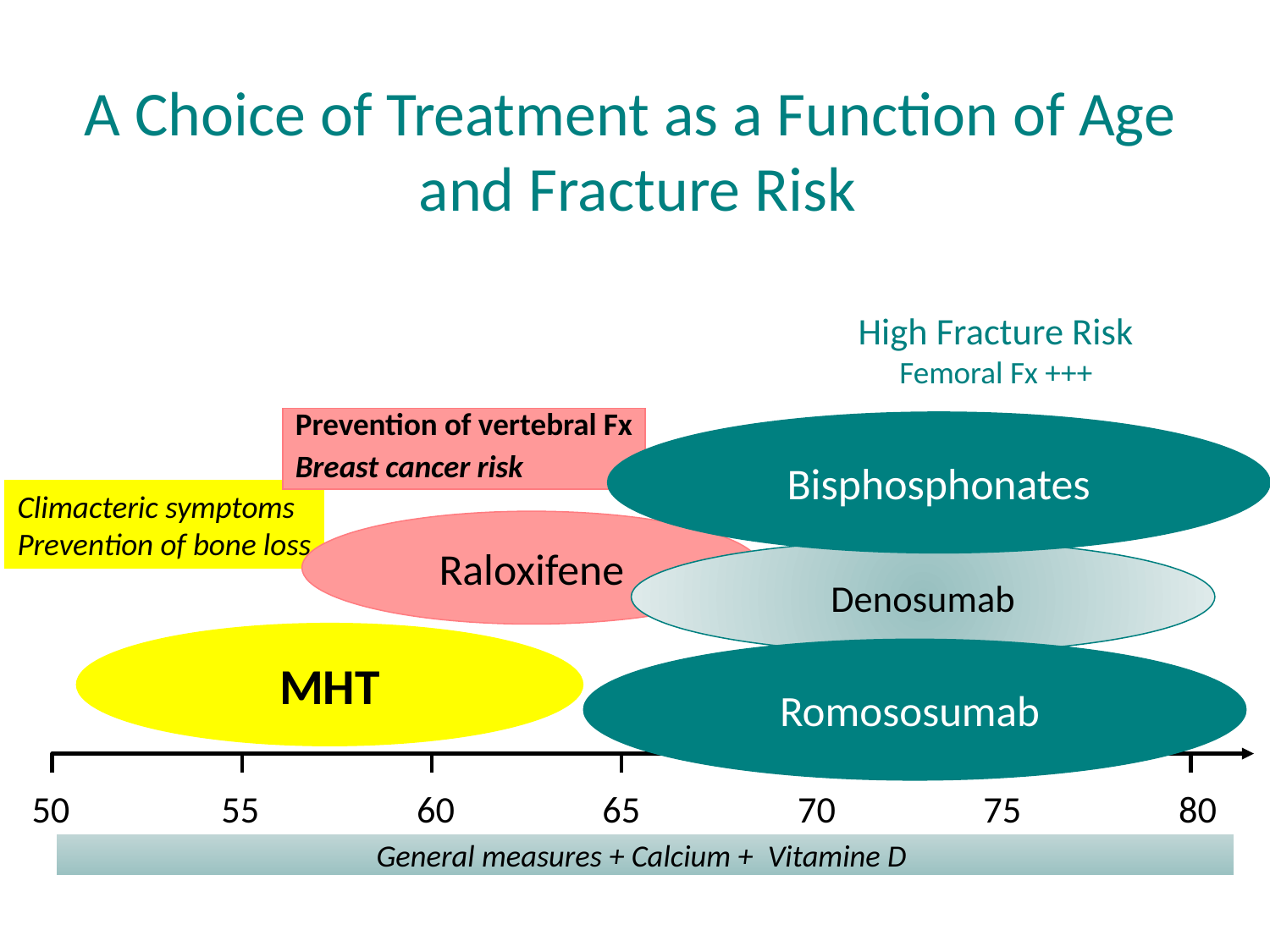

A Choice of Treatment as a Function of Age
and Fracture Risk
High Fracture Risk
Femoral Fx +++
Bisphosphonates
Denosumab
Prevention of vertebral Fx
Breast cancer risk
Raloxifene
Climacteric symptoms
Prevention of bone loss
MHT
Romososumab

50
55
60
65
70
75
80
General measures + Calcium +  Vitamine D